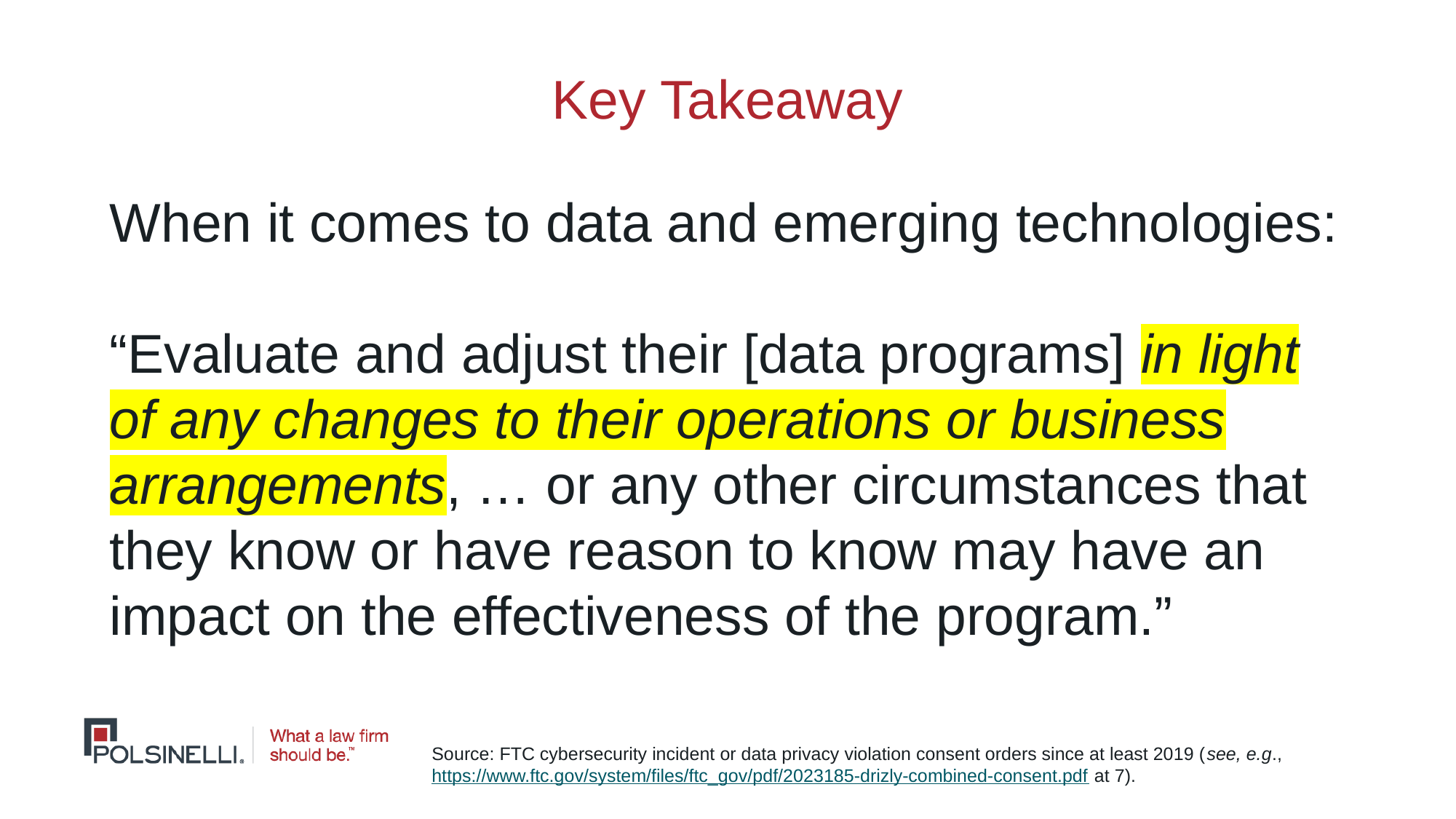

# Key Takeaway
When it comes to data and emerging technologies:

“Evaluate and adjust their [data programs] in light of any changes to their operations or business arrangements, … or any other circumstances that they know or have reason to know may have an impact on the effectiveness of the program.”

Source: FTC cybersecurity incident or data privacy violation consent orders since at least 2019 (see, e.g., https://www.ftc.gov/system/files/ftc_gov/pdf/2023185-drizly-combined-consent.pdf at 7).